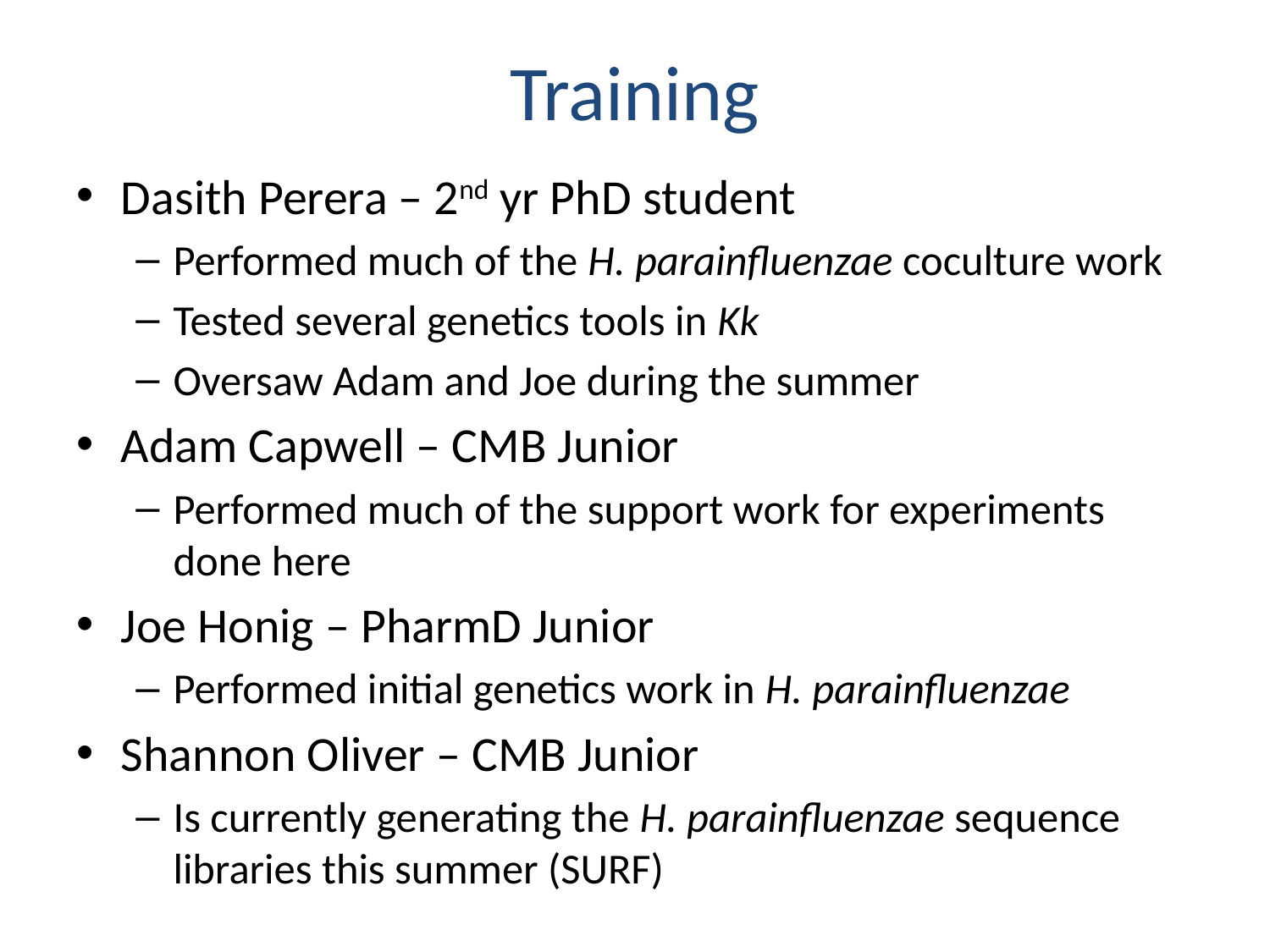

# Training
Dasith Perera – 2nd yr PhD student
Performed much of the H. parainfluenzae coculture work
Tested several genetics tools in Kk
Oversaw Adam and Joe during the summer
Adam Capwell – CMB Junior
Performed much of the support work for experiments done here
Joe Honig – PharmD Junior
Performed initial genetics work in H. parainfluenzae
Shannon Oliver – CMB Junior
Is currently generating the H. parainfluenzae sequence libraries this summer (SURF)